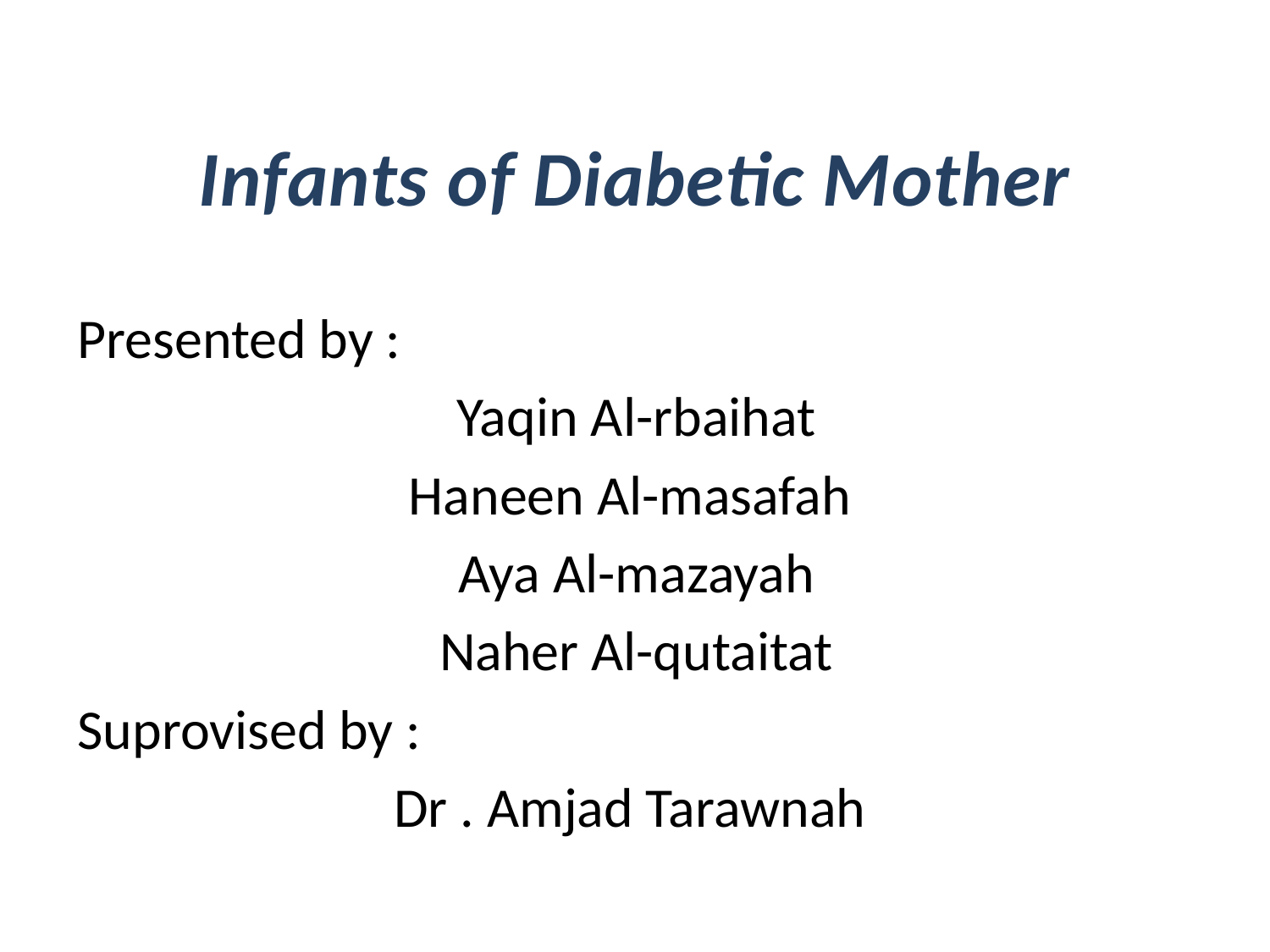

# Infants of Diabetic Mother
Presented by :
Yaqin Al-rbaihat
Haneen Al-masafah
Aya Al-mazayah
Naher Al-qutaitat
Suprovised by :
Dr . Amjad Tarawnah